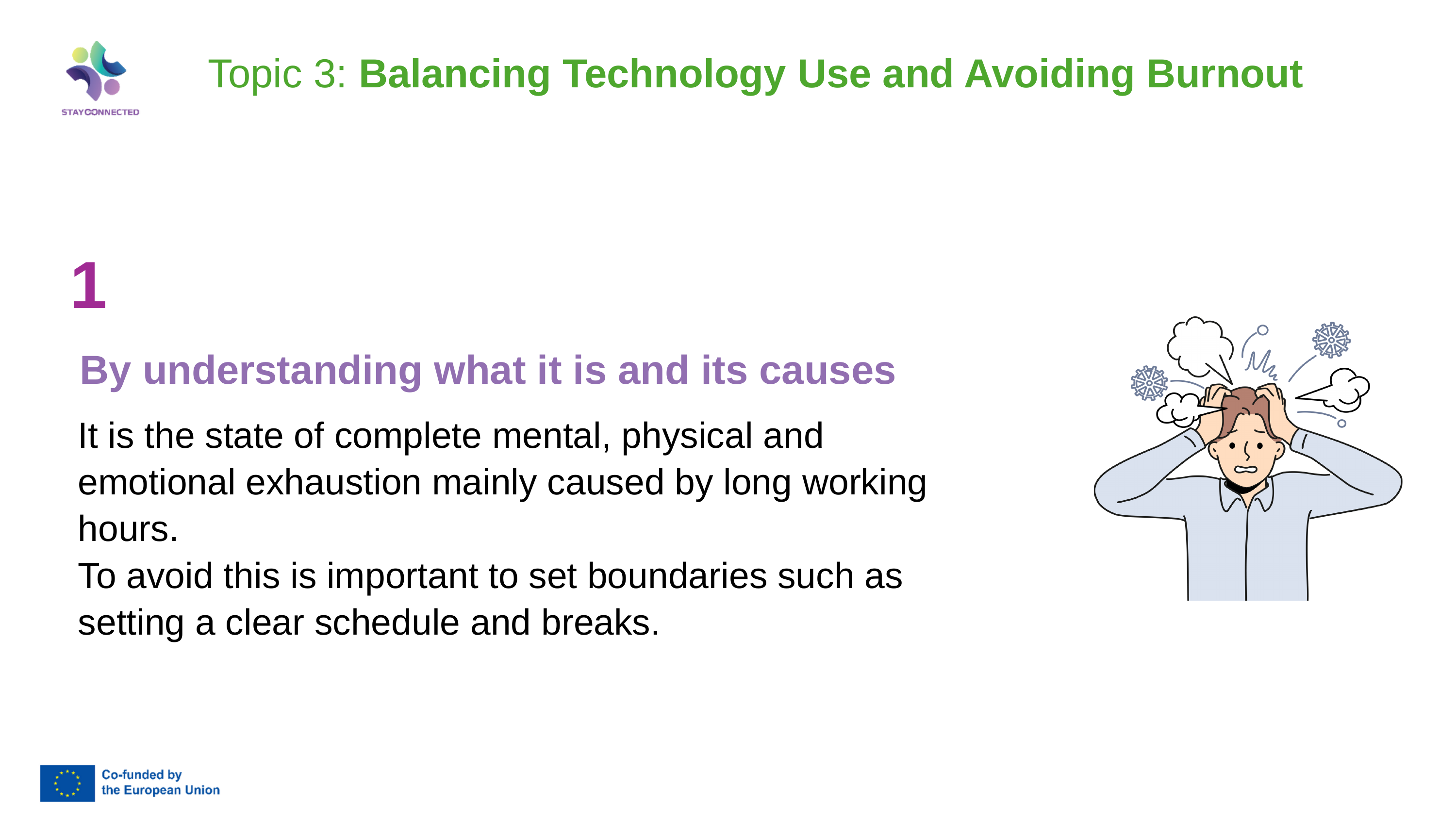

Topic 3: Balancing Technology Use and Avoiding Burnout

1iout

By understanding what it is and its causes
It is the state of complete mental, physical and emotional exhaustion mainly caused by long working hours.
To avoid this is important to set boundaries such as setting a clear schedule and breaks.